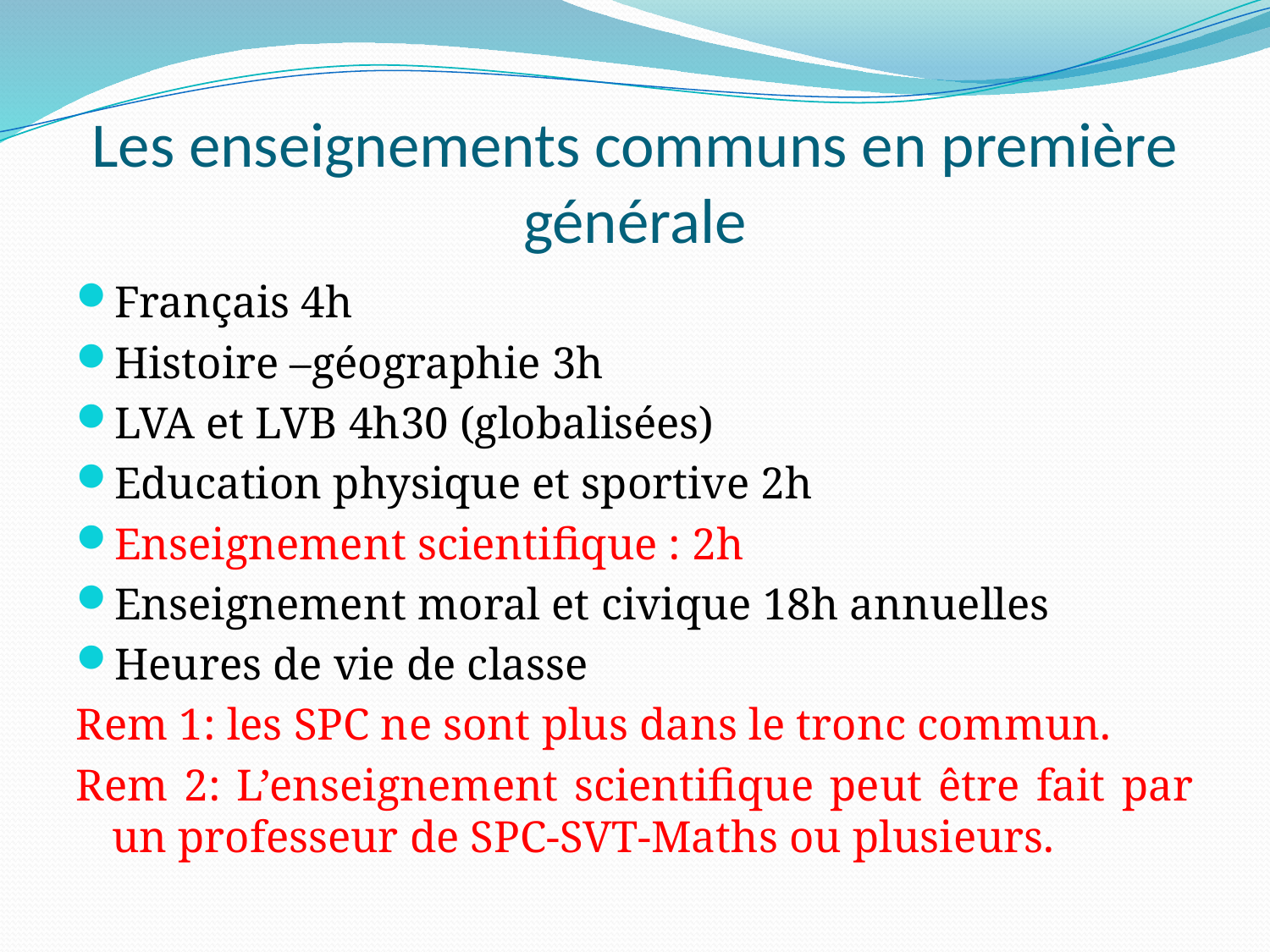

# Les enseignements communs en première générale
Français 4h
Histoire –géographie 3h
LVA et LVB 4h30 (globalisées)
Education physique et sportive 2h
Enseignement scientifique : 2h
Enseignement moral et civique 18h annuelles
Heures de vie de classe
Rem 1: les SPC ne sont plus dans le tronc commun.
Rem 2: L’enseignement scientifique peut être fait par un professeur de SPC-SVT-Maths ou plusieurs.